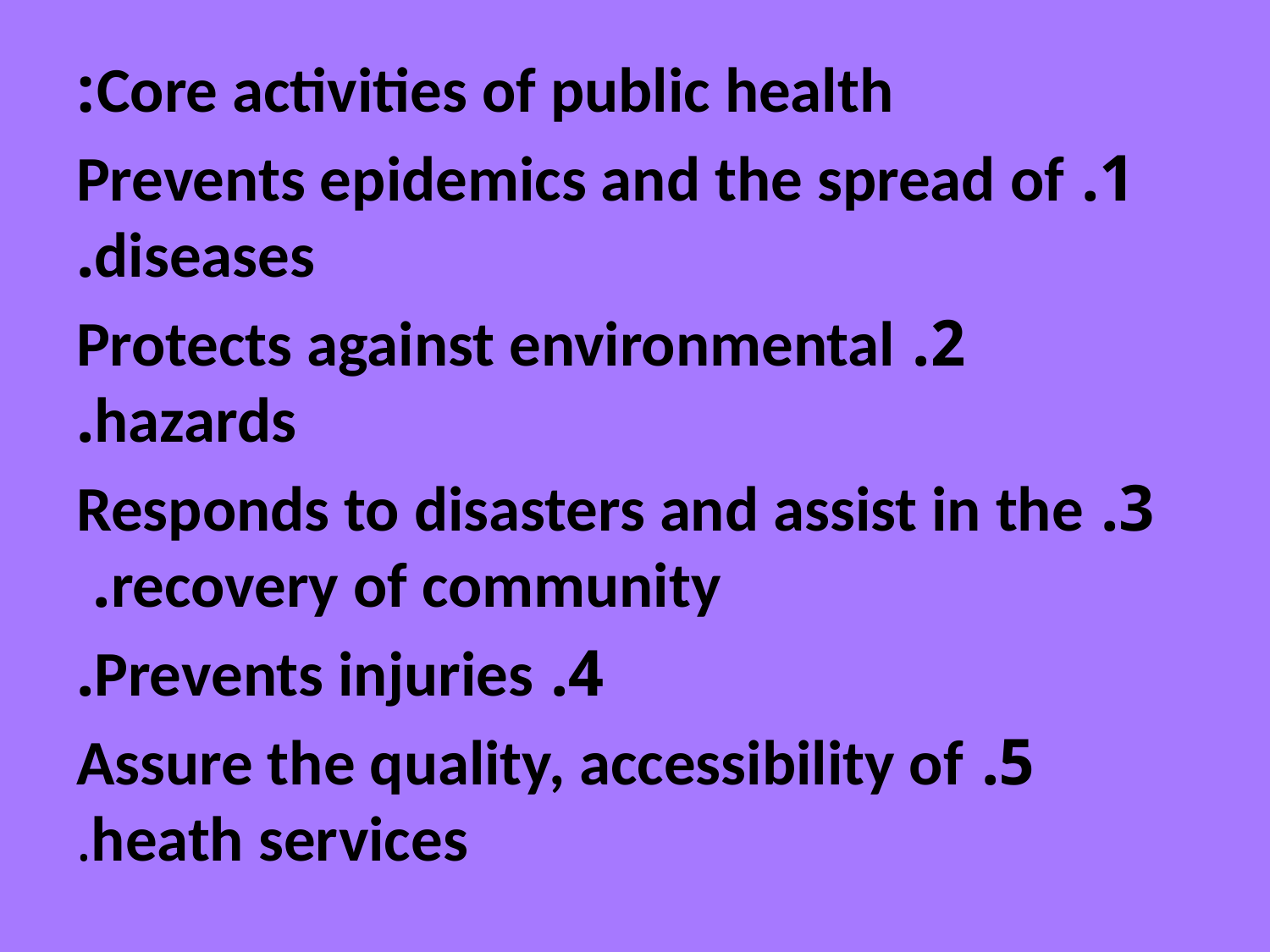

Core activities of public health:
1. Prevents epidemics and the spread of diseases.
2. Protects against environmental hazards.
3. Responds to disasters and assist in the recovery of community.
4. Prevents injuries.
5. Assure the quality, accessibility of heath services.